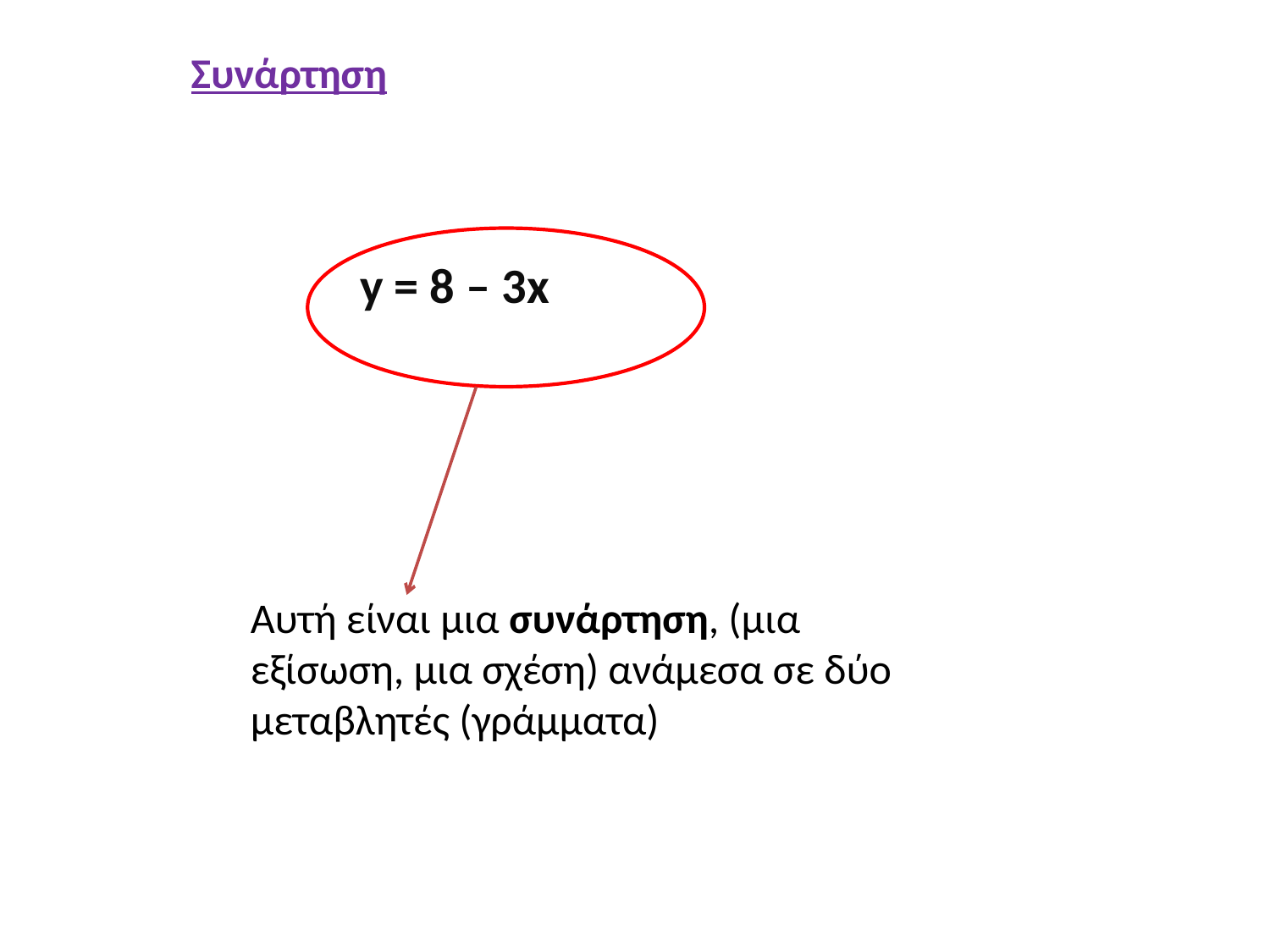

Συνάρτηση

y = 8 – 3x
Αυτή είναι μια συνάρτηση, (μια εξίσωση, μια σχέση) ανάμεσα σε δύο μεταβλητές (γράμματα)